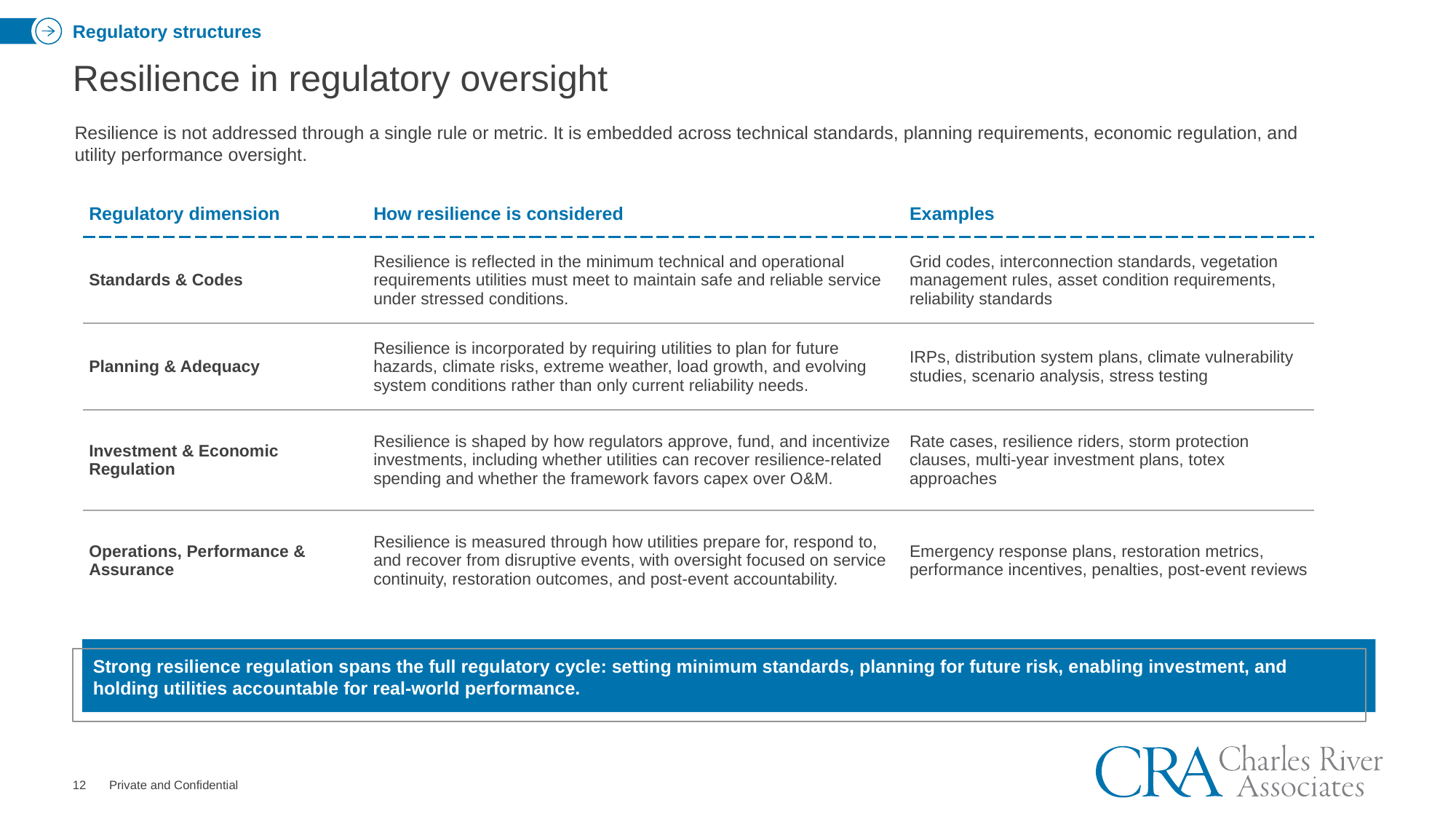

Regulatory structures
# Resilience in regulatory oversight
Resilience is not addressed through a single rule or metric. It is embedded across technical standards, planning requirements, economic regulation, and utility performance oversight.
| Regulatory dimension | How resilience is considered | Examples |
| --- | --- | --- |
| Standards & Codes | Resilience is reflected in the minimum technical and operational requirements utilities must meet to maintain safe and reliable service under stressed conditions. | Grid codes, interconnection standards, vegetation management rules, asset condition requirements, reliability standards |
| Planning & Adequacy | Resilience is incorporated by requiring utilities to plan for future hazards, climate risks, extreme weather, load growth, and evolving system conditions rather than only current reliability needs. | IRPs, distribution system plans, climate vulnerability studies, scenario analysis, stress testing |
| Investment & Economic Regulation | Resilience is shaped by how regulators approve, fund, and incentivize investments, including whether utilities can recover resilience-related spending and whether the framework favors capex over O&M. | Rate cases, resilience riders, storm protection clauses, multi-year investment plans, totex approaches |
| Operations, Performance & Assurance | Resilience is measured through how utilities prepare for, respond to, and recover from disruptive events, with oversight focused on service continuity, restoration outcomes, and post-event accountability. | Emergency response plans, restoration metrics, performance incentives, penalties, post-event reviews |

Strong resilience regulation spans the full regulatory cycle: setting minimum standards, planning for future risk, enabling investment, and holding utilities accountable for real-world performance.
12